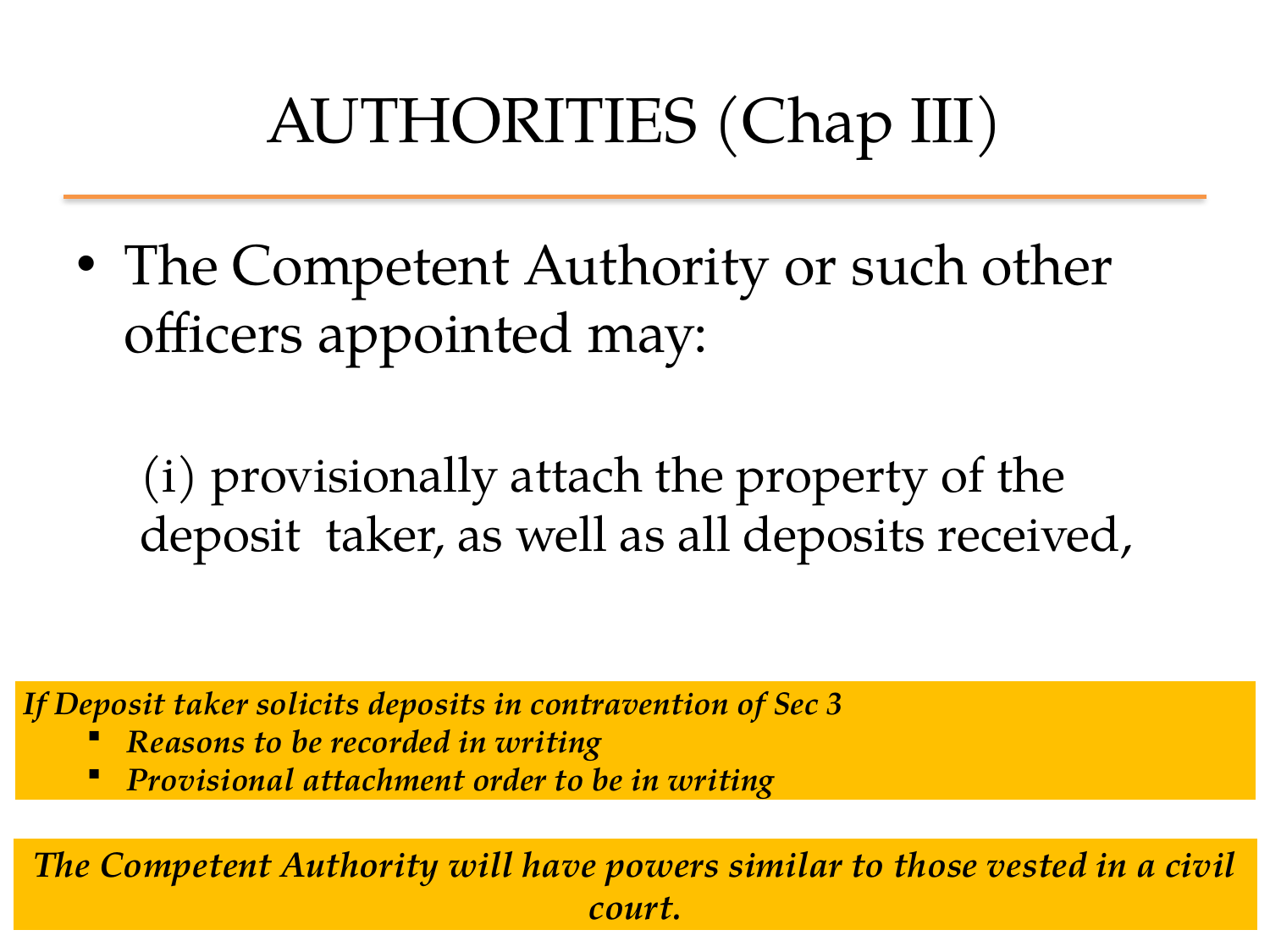

# AUTHORITIES (Chap III)
The Competent Authority or such other officers appointed may:

(i) provisionally attach the property of the deposit  taker, as well as all deposits received,
If Deposit taker solicits deposits in contravention of Sec 3
Reasons to be recorded in writing
Provisional attachment order to be in writing
The Competent Authority will have powers similar to those vested in a civil court.